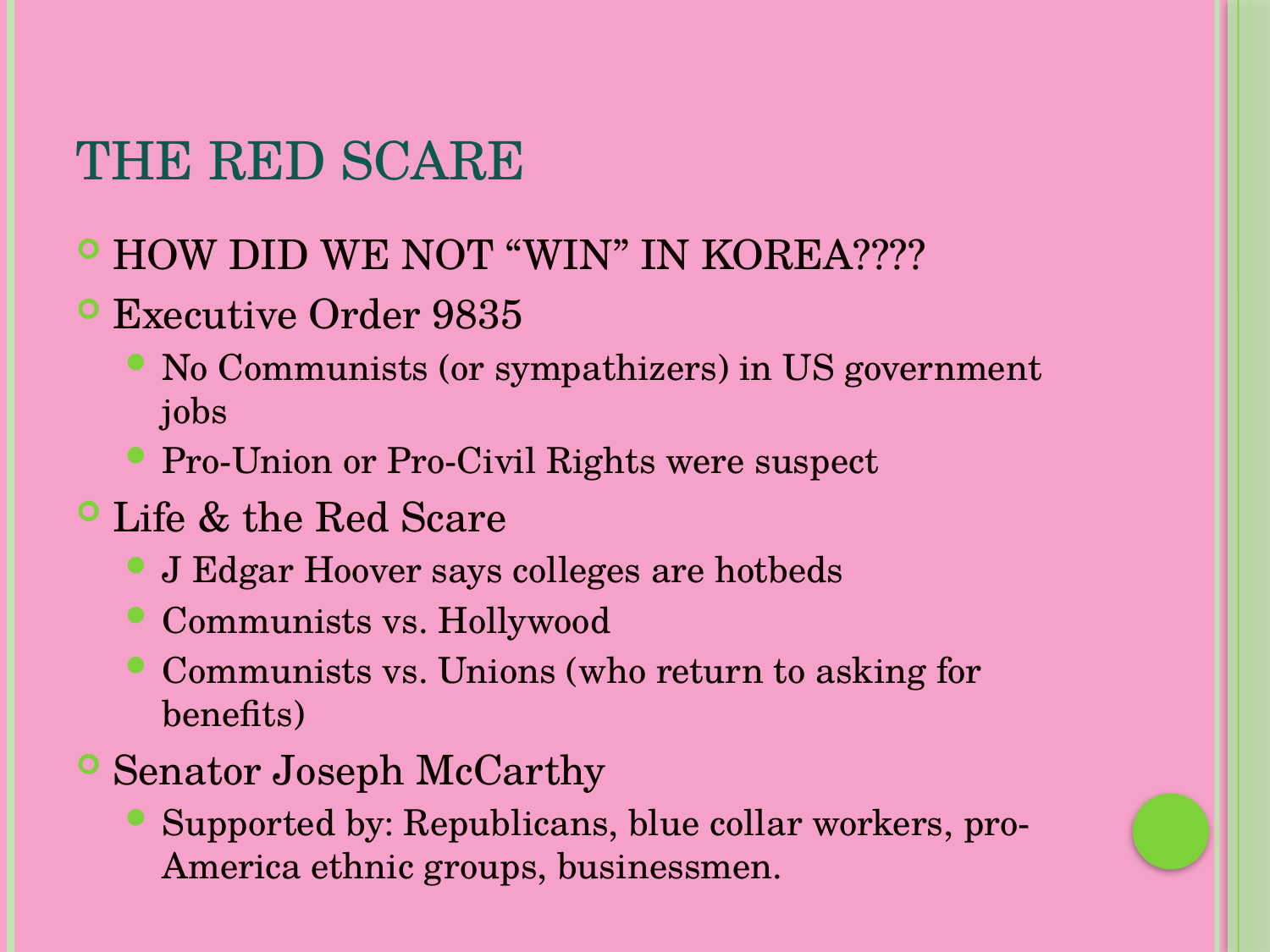

# The Red Scare
HOW DID WE NOT “WIN” IN KOREA????
Executive Order 9835
No Communists (or sympathizers) in US government jobs
Pro-Union or Pro-Civil Rights were suspect
Life & the Red Scare
J Edgar Hoover says colleges are hotbeds
Communists vs. Hollywood
Communists vs. Unions (who return to asking for benefits)
Senator Joseph McCarthy
Supported by: Republicans, blue collar workers, pro-America ethnic groups, businessmen.